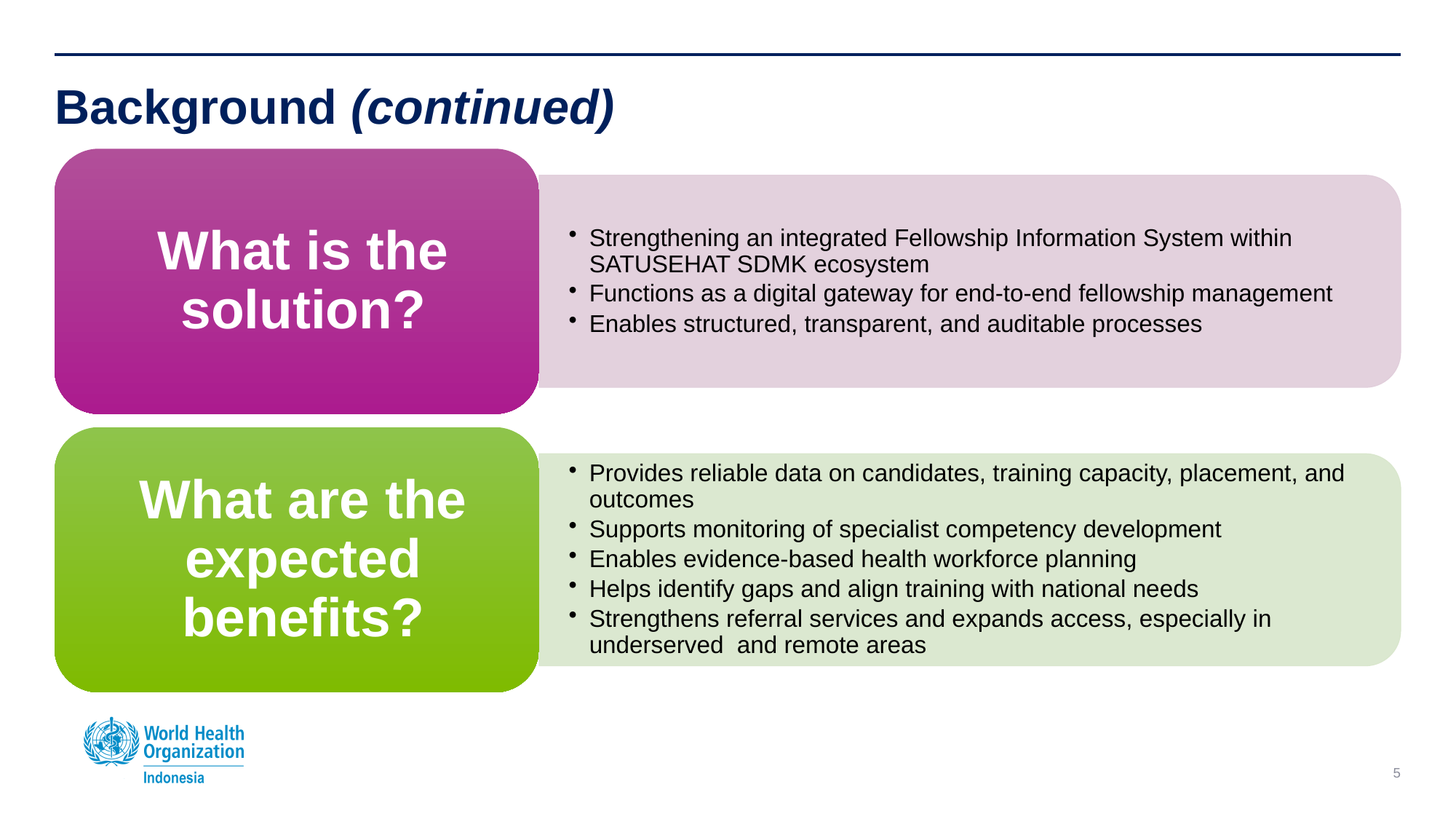

# Background (continued)
Strengthening an integrated Fellowship Information System within SATUSEHAT SDMK ecosystem
Functions as a digital gateway for end-to-end fellowship management
Enables structured, transparent, and auditable processes
What is the solution?
Provides reliable data on candidates, training capacity, placement, and outcomes
Supports monitoring of specialist competency development
Enables evidence-based health workforce planning
Helps identify gaps and align training with national needs
Strengthens referral services and expands access, especially in underserved  and remote areas
What are the expected benefits?

5